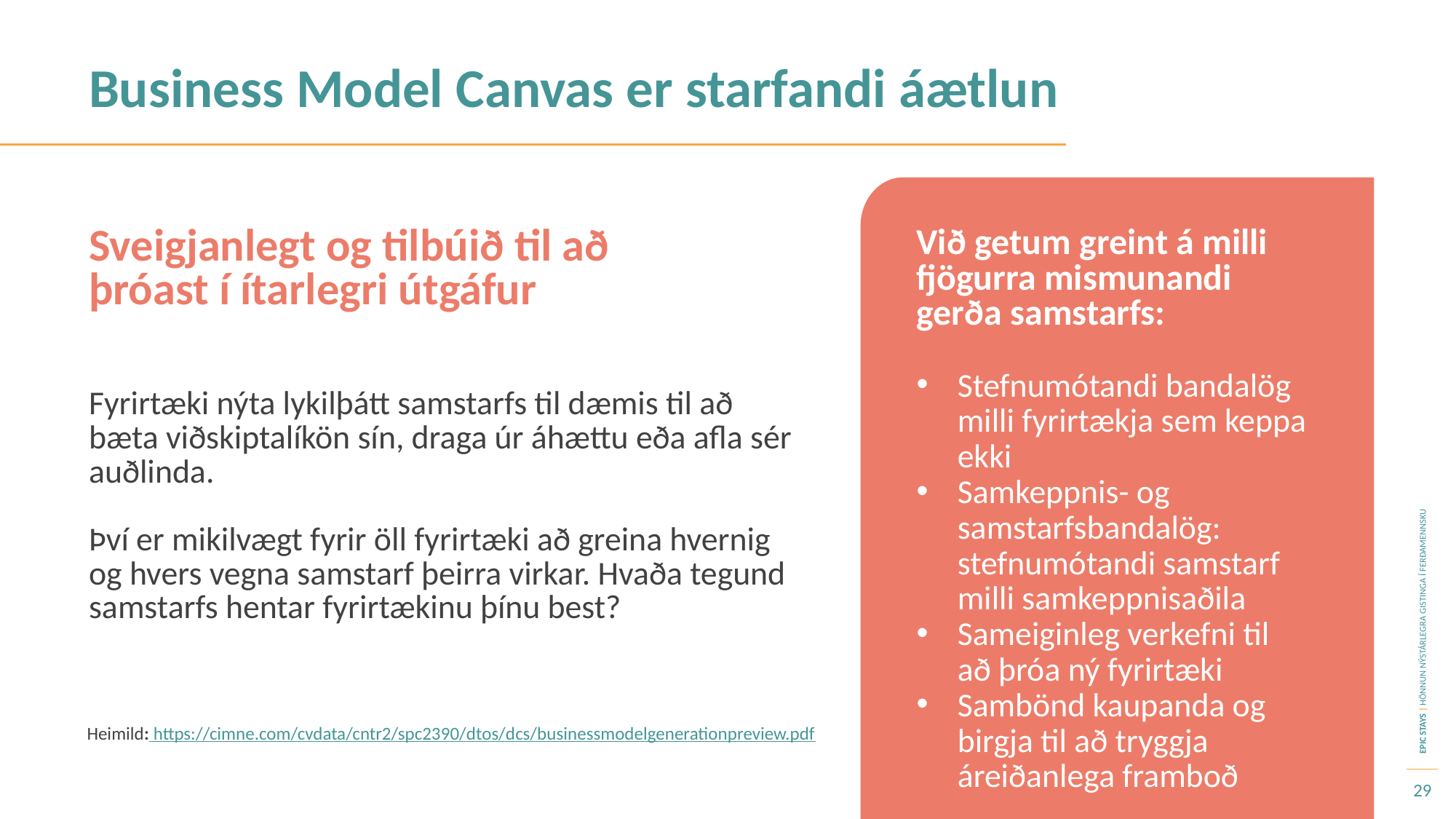

Business Model Canvas er starfandi áætlun

Sveigjanlegt og tilbúið til að þróast í ítarlegri útgáfur

Við getum greint á milli fjögurra mismunandi gerða samstarfs:

Stefnumótandi bandalög milli fyrirtækja sem keppa ekki
Samkeppnis- og samstarfsbandalög: stefnumótandi samstarf milli samkeppnisaðila
Sameiginleg verkefni til að þróa ný fyrirtæki
Sambönd kaupanda og birgja til að tryggja áreiðanlega framboð

Fyrirtæki nýta lykilþátt samstarfs til dæmis til að bæta viðskiptalíkön sín, draga úr áhættu eða afla sér auðlinda.

Því er mikilvægt fyrir öll fyrirtæki að greina hvernig og hvers vegna samstarf þeirra virkar. Hvaða tegund samstarfs hentar fyrirtækinu þínu best?

Heimild: https://cimne.com/cvdata/cntr2/spc2390/dtos/dcs/businessmodelgenerationpreview.pdf
29